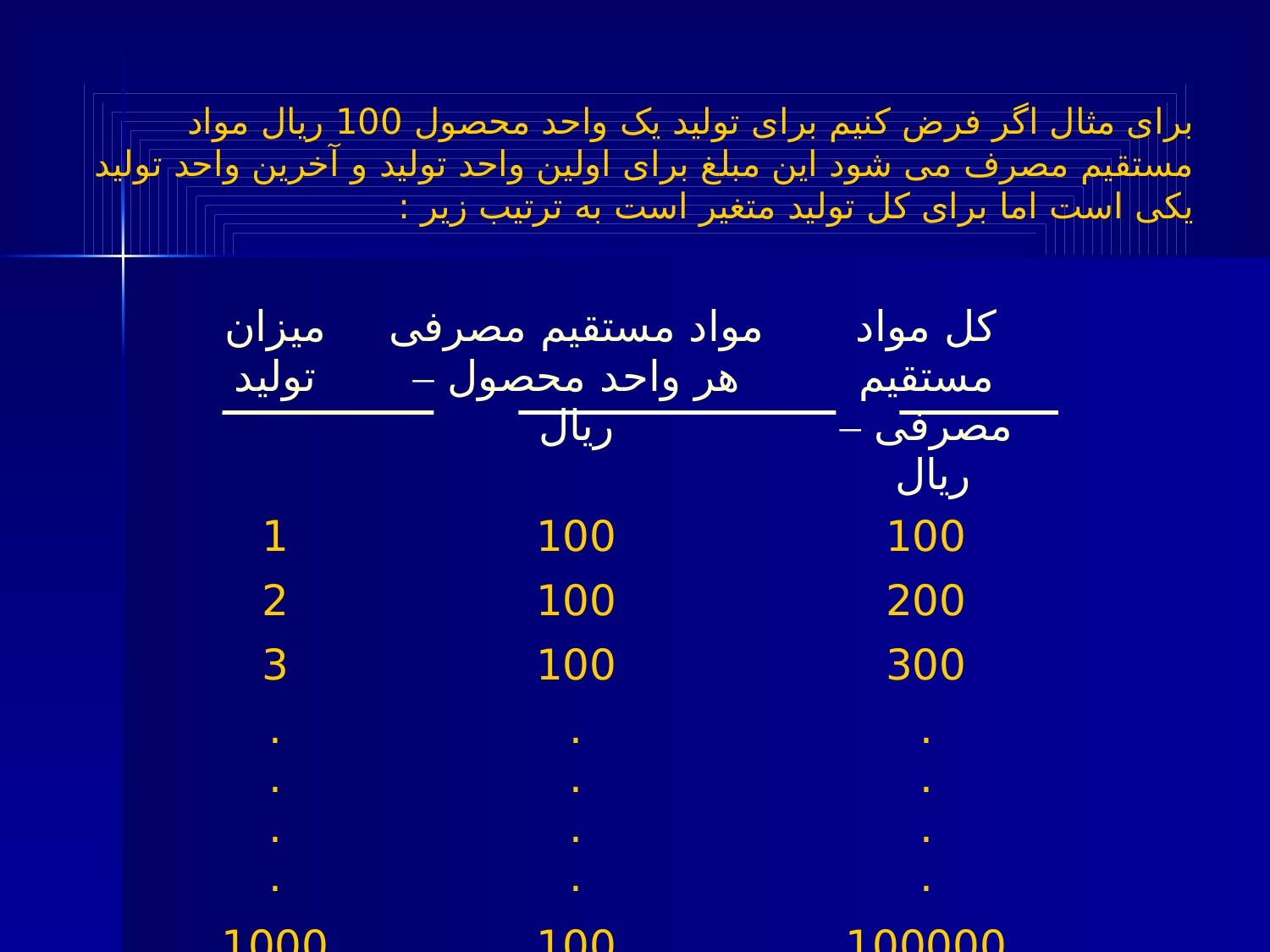

برای مثال اگر فرض کنیم برای تولید یک واحد محصول 100 ریال مواد مستقیم مصرف می شود این مبلغ برای اولین واحد تولید و آخرین واحد تولید یکی است اما برای کل تولید متغیر است به ترتیب زیر :
| میزان تولید | مواد مستقیم مصرفی هر واحد محصول – ریال | کل مواد مستقیم مصرفی – ریال |
| --- | --- | --- |
| 1 | 100 | 100 |
| 2 | 100 | 200 |
| 3 | 100 | 300 |
| . . . . | . . . . | . . . . |
| 1000 | 100 | 100000 |